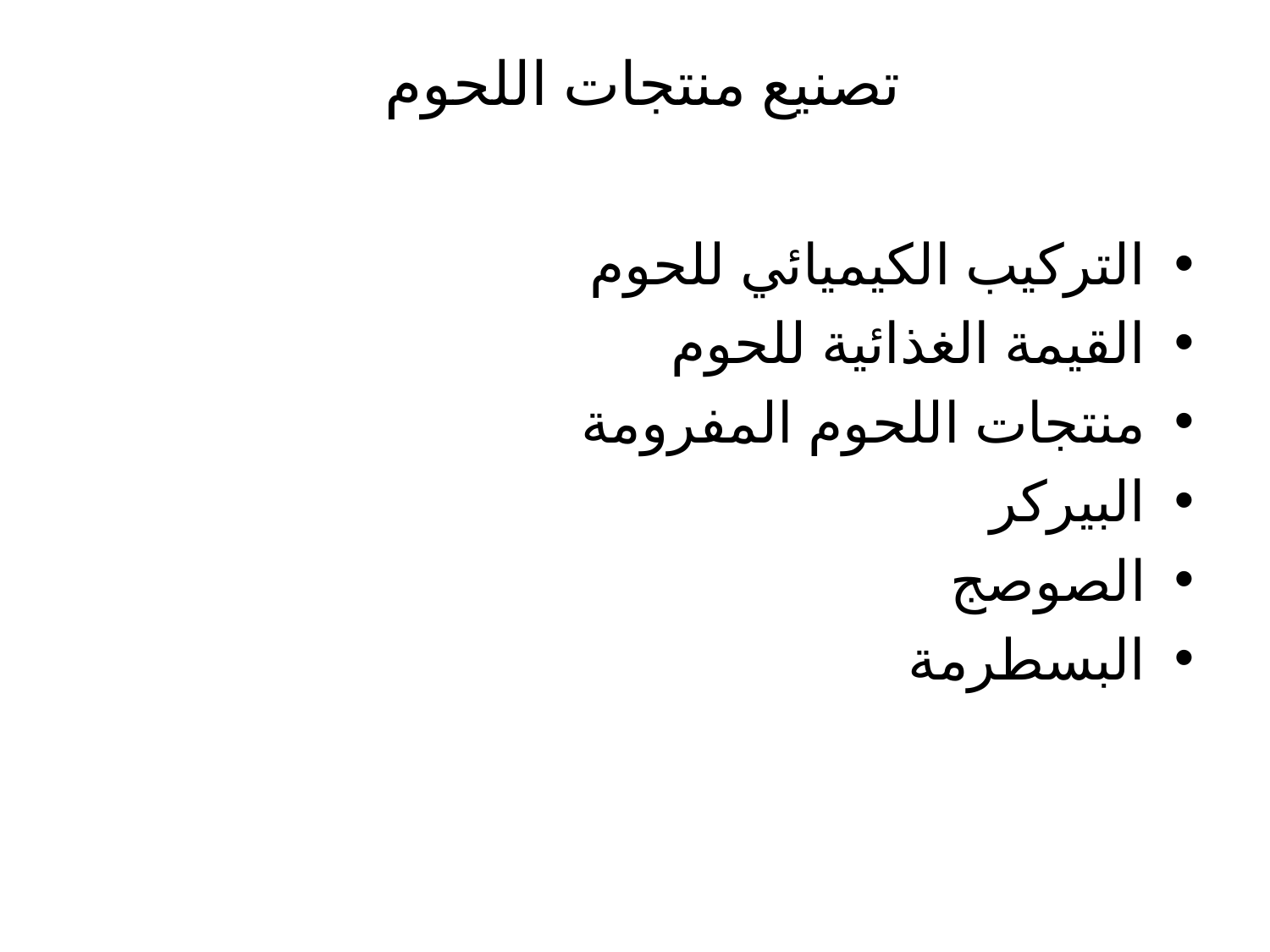

# تصنيع منتجات اللحوم
التركيب الكيميائي للحوم
القيمة الغذائية للحوم
منتجات اللحوم المفرومة
البيركر
الصوصج
البسطرمة